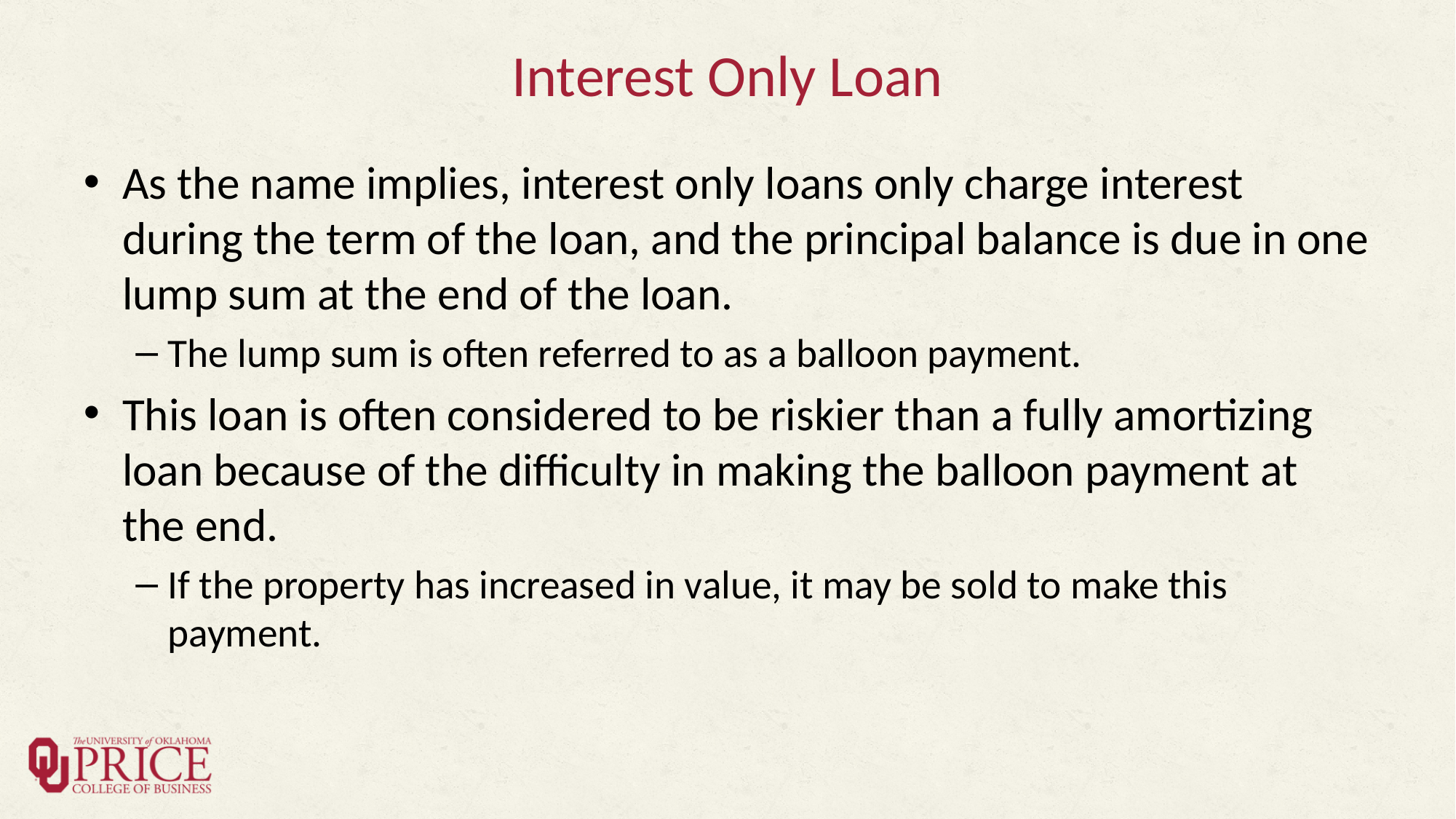

# Interest Only Loan
As the name implies, interest only loans only charge interest during the term of the loan, and the principal balance is due in one lump sum at the end of the loan.
The lump sum is often referred to as a balloon payment.
This loan is often considered to be riskier than a fully amortizing loan because of the difficulty in making the balloon payment at the end.
If the property has increased in value, it may be sold to make this payment.